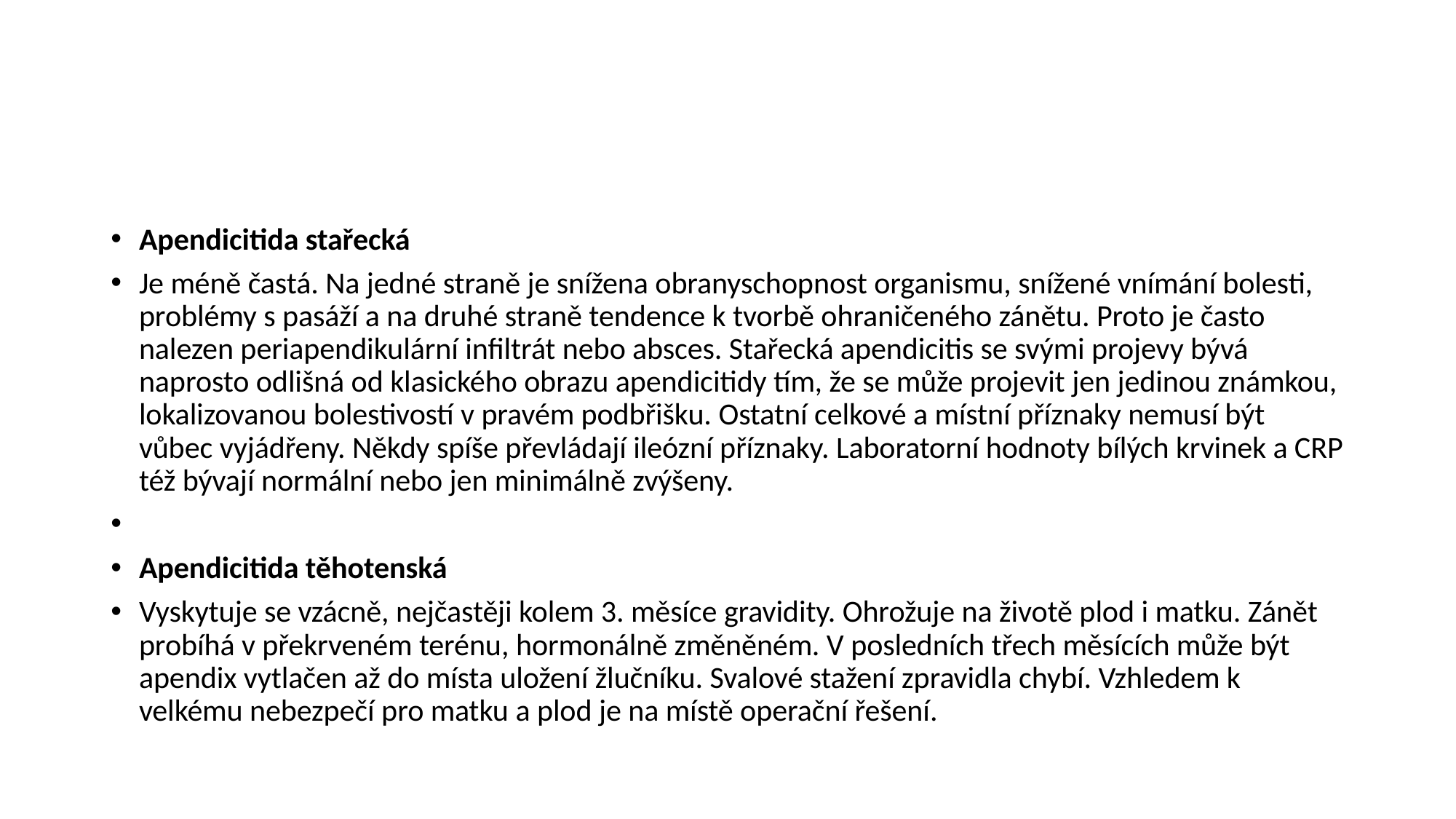

#
Apendicitida stařecká
Je méně častá. Na jedné straně je snížena obranyschopnost organismu, snížené vnímání bolesti, problémy s pasáží a na druhé straně tendence k tvorbě ohraničeného zánětu. Proto je často nalezen periapendikulární infiltrát nebo absces. Stařecká apendicitis se svými projevy bývá naprosto odlišná od klasického obrazu apendicitidy tím, že se může projevit jen jedinou známkou, lokalizovanou bolestivostí v pravém podbřišku. Ostatní celkové a místní příznaky nemusí být vůbec vyjádřeny. Někdy spíše převládají ileózní příznaky. Laboratorní hodnoty bílých krvinek a CRP též bývají normální nebo jen minimálně zvýšeny.

Apendicitida těhotenská
Vyskytuje se vzácně, nejčastěji kolem 3. měsíce gravidity. Ohrožuje na životě plod i matku. Zánět probíhá v překrveném terénu, hormonálně změněném. V posledních třech měsících může být apendix vytlačen až do místa uložení žlučníku. Svalové stažení zpravidla chybí. Vzhledem k velkému nebezpečí pro matku a plod je na místě operační řešení.